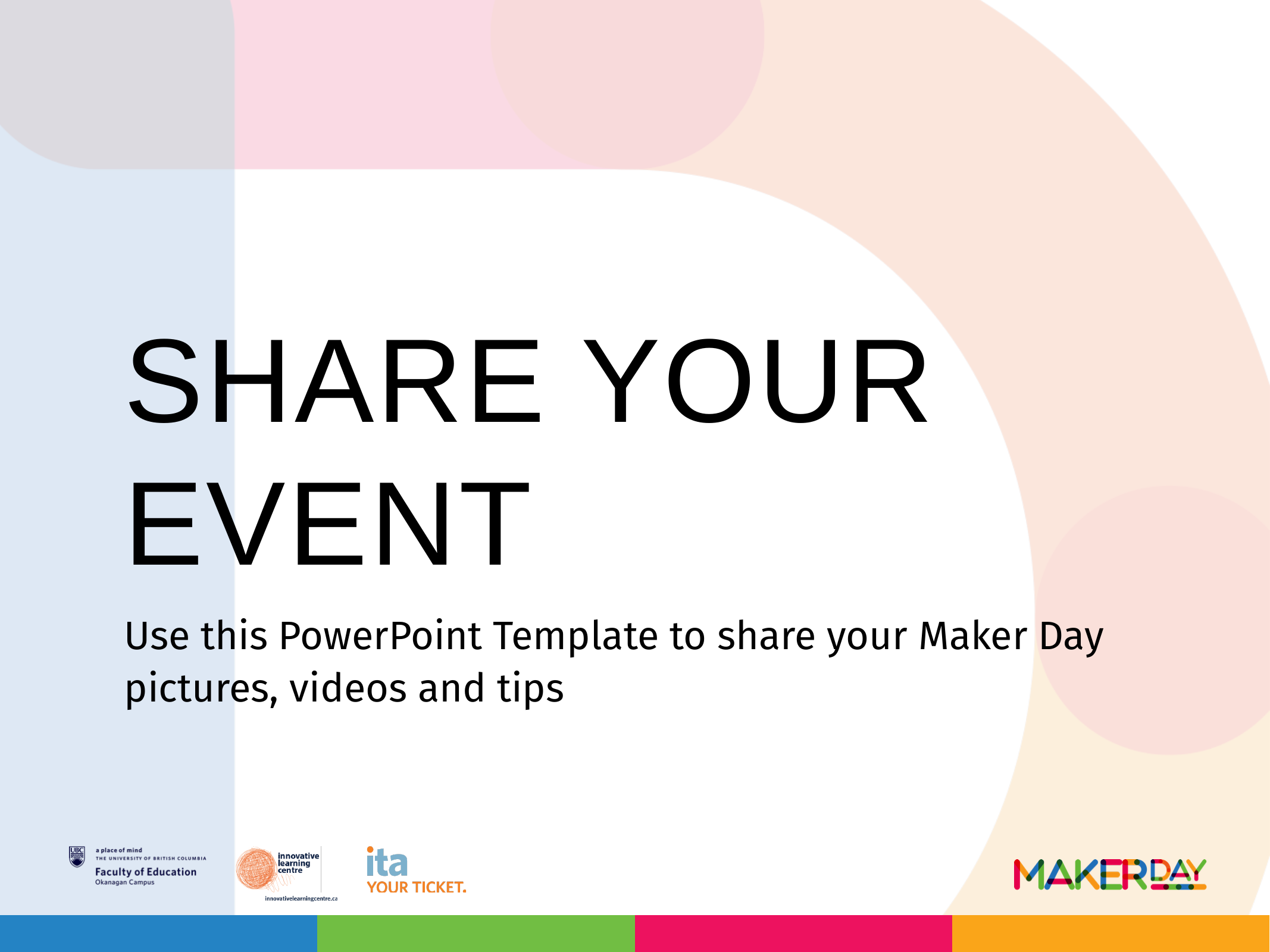

# share your event
Use this PowerPoint Template to share your Maker Day pictures, videos and tips